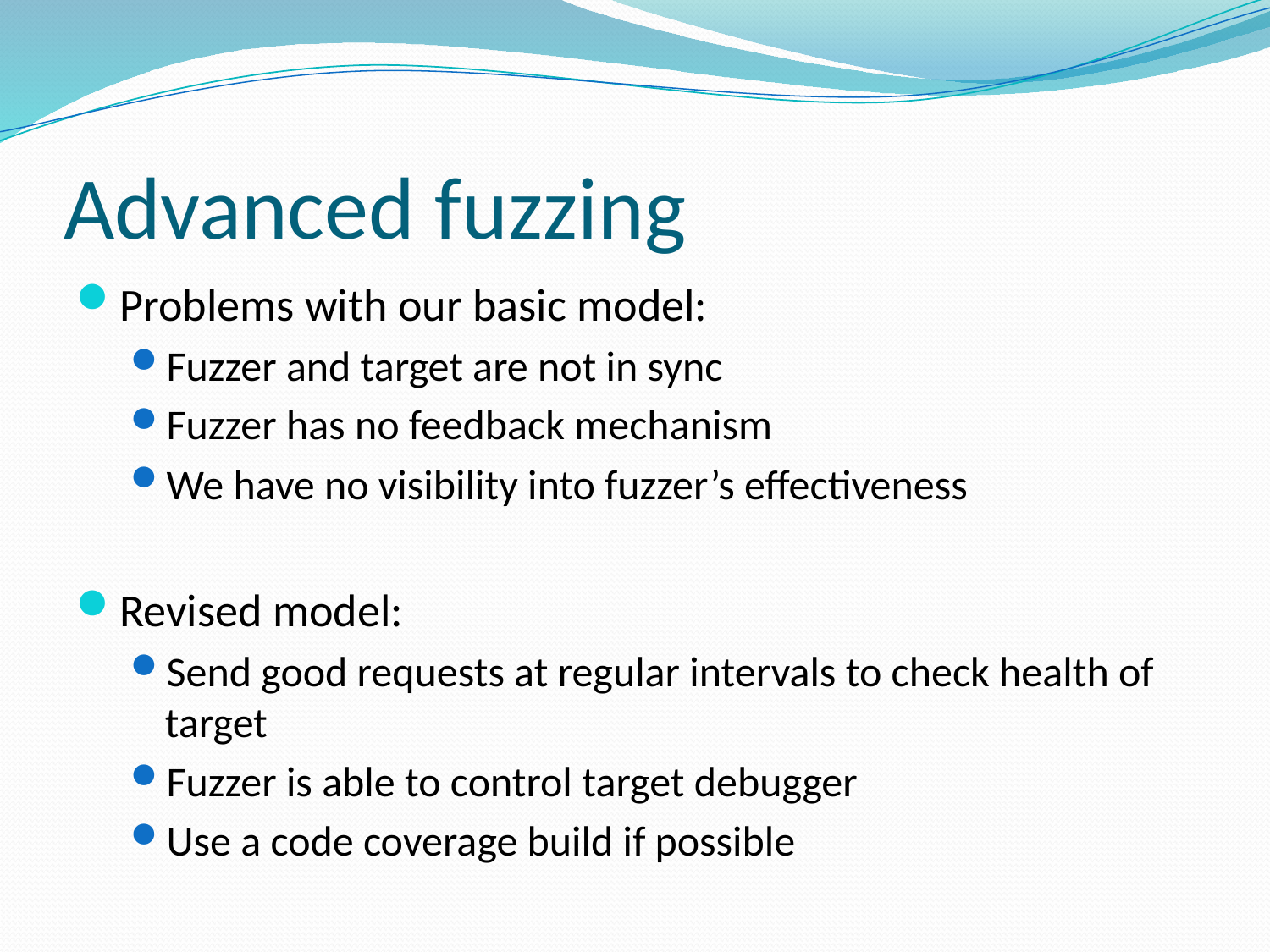

# Advanced fuzzing
Problems with our basic model:
Fuzzer and target are not in sync
Fuzzer has no feedback mechanism
We have no visibility into fuzzer’s effectiveness

Revised model:
Send good requests at regular intervals to check health of target
Fuzzer is able to control target debugger
Use a code coverage build if possible